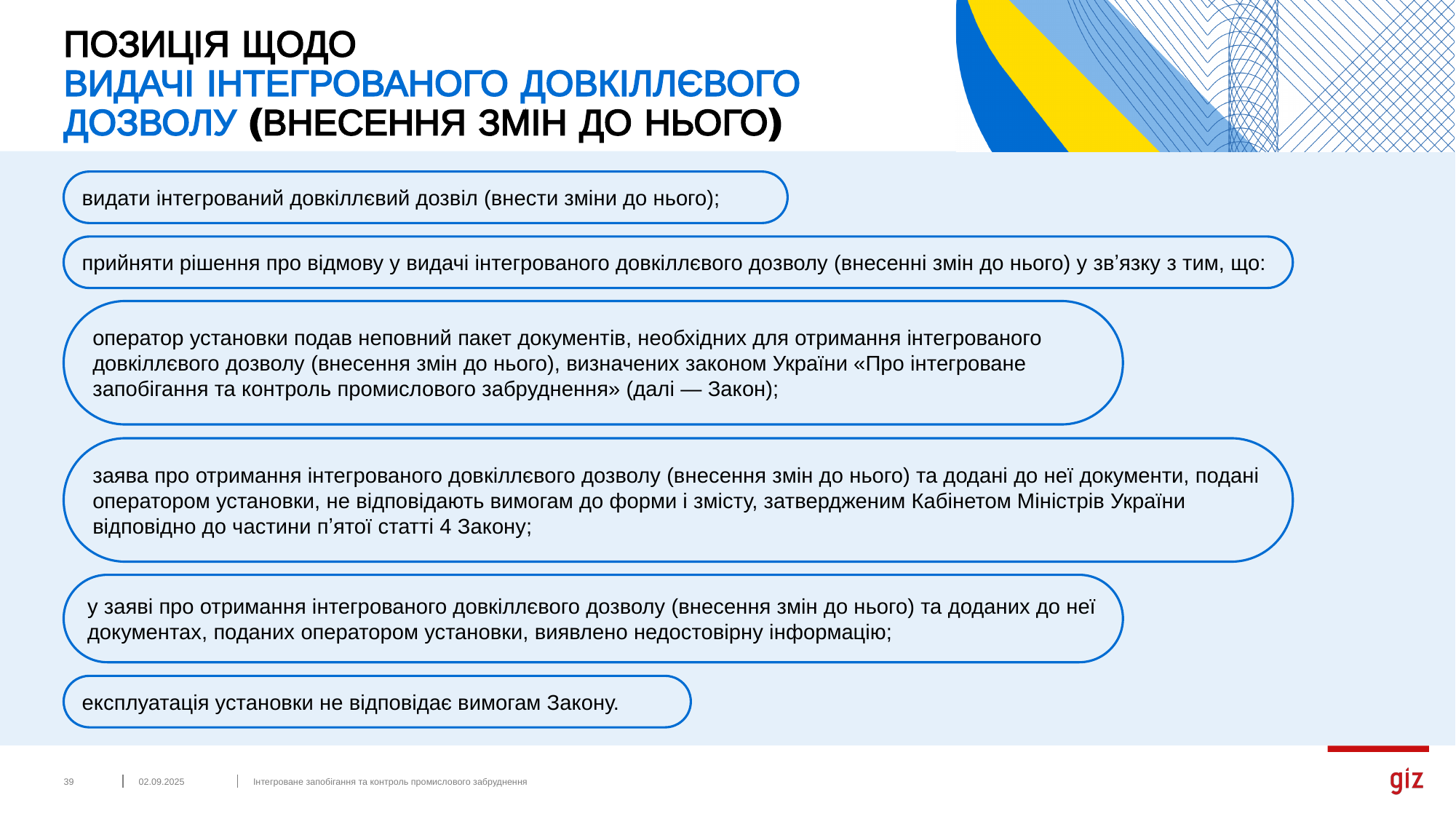

# ПОЗИЦІЯ ЩОДО ВИДАЧІ ІНТЕГРОВАНОГО ДОВКІЛЛЄВОГО ДОЗВОЛУ (ВНЕСЕННЯ ЗМІН ДО НЬОГО)
видати інтегрований довкіллєвий дозвіл (внести зміни до нього);
прийняти рішення про відмову у видачі інтегрованого довкіллєвого дозволу (внесенні змін до нього) у звʼязку з тим, що:
оператор установки подав неповний пакет документів, необхідних для отримання інтегрованого довкіллєвого дозволу (внесення змін до нього), визначених законом України «Про інтегроване запобігання та контроль промислового забруднення» (далі — Закон);
заява про отримання інтегрованого довкіллєвого дозволу (внесення змін до нього) та додані до неї документи, подані оператором установки, не відповідають вимогам до форми і змісту, затвердженим Кабінетом Міністрів України відповідно до частини пʼятої статті 4 Закону;
у заяві про отримання інтегрованого довкіллєвого дозволу (внесення змін до нього) та доданих до неї документах, поданих оператором установки, виявлено недостовірну інформацію;
експлуатація установки не відповідає вимогам Закону.
39
02.09.2025
Інтегроване запобігання та контроль промислового забруднення